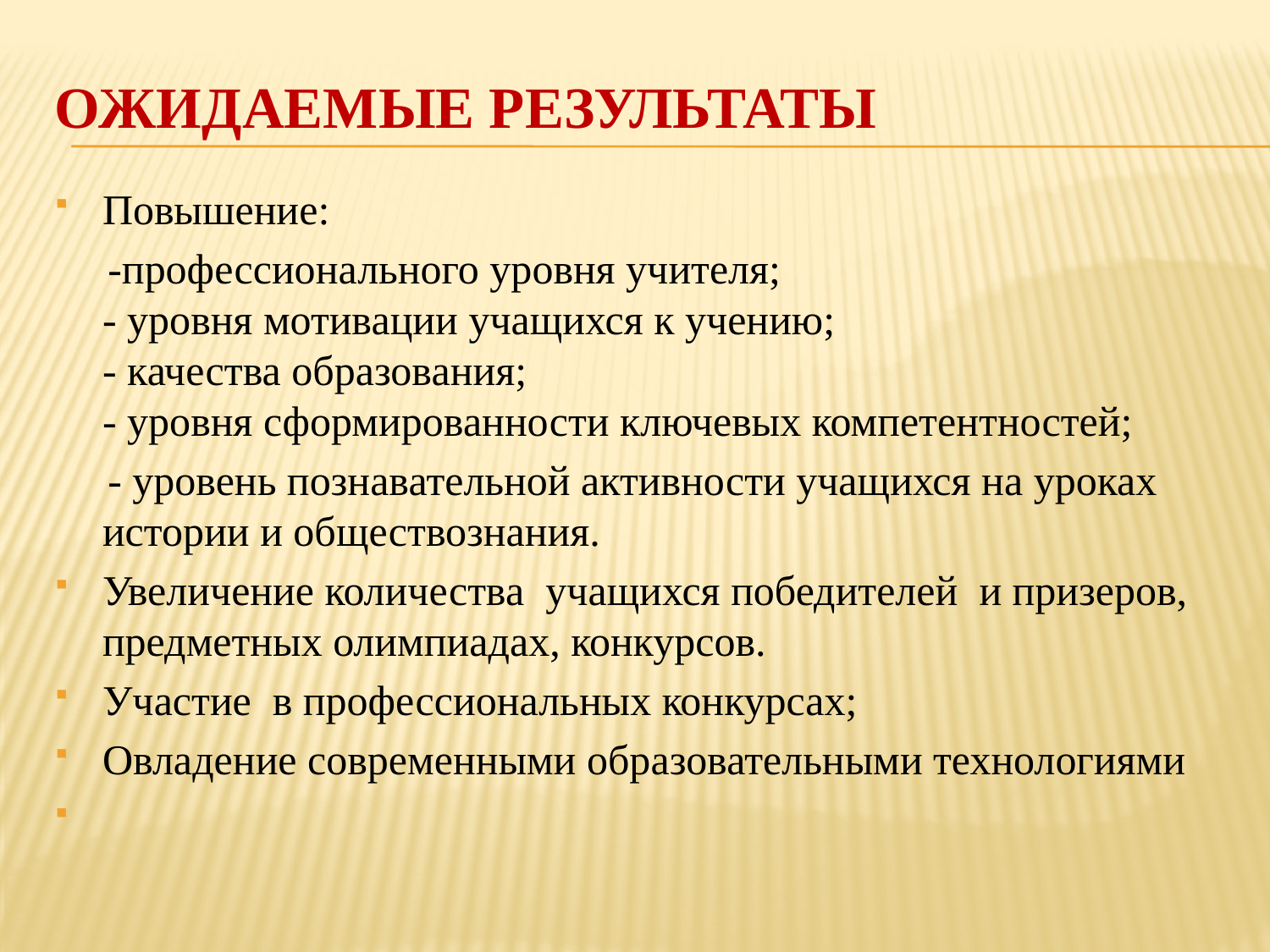

# Ожидаемые результаты
Повышение:
     -профессионального уровня учителя;
- уровня мотивации учащихся к учению;
- качества образования;
- уровня сформированности ключевых компетентностей;
     - уровень познавательной активности учащихся на уроках истории и обществознания.
Увеличение количества  учащихся победителей  и призеров,  предметных олимпиадах, конкурсов.
Участие  в профессиональных конкурсах;
Овладение современными образовательными технологиями